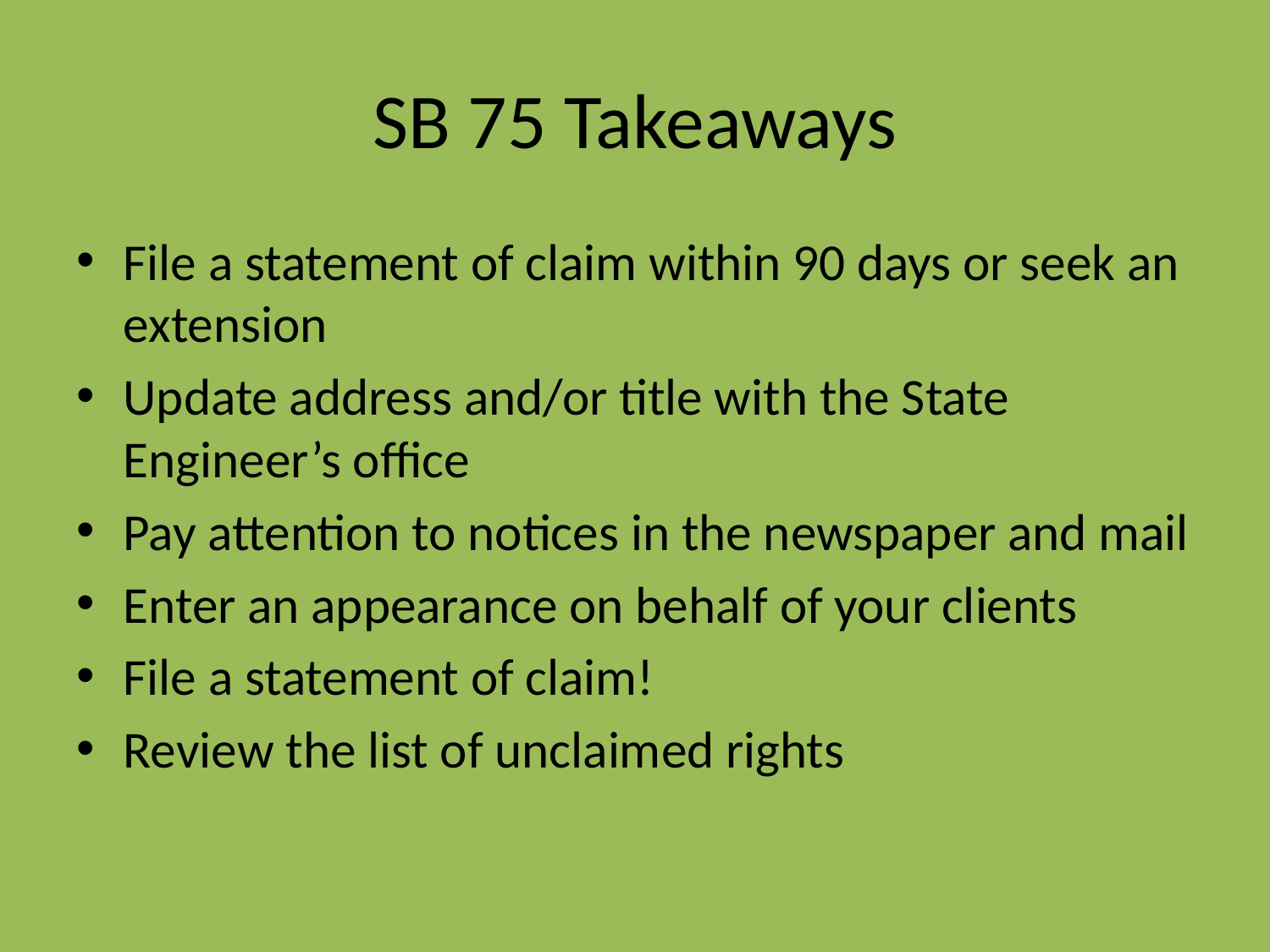

# SB 75 Takeaways
File a statement of claim within 90 days or seek an extension
Update address and/or title with the State Engineer’s office
Pay attention to notices in the newspaper and mail
Enter an appearance on behalf of your clients
File a statement of claim!
Review the list of unclaimed rights